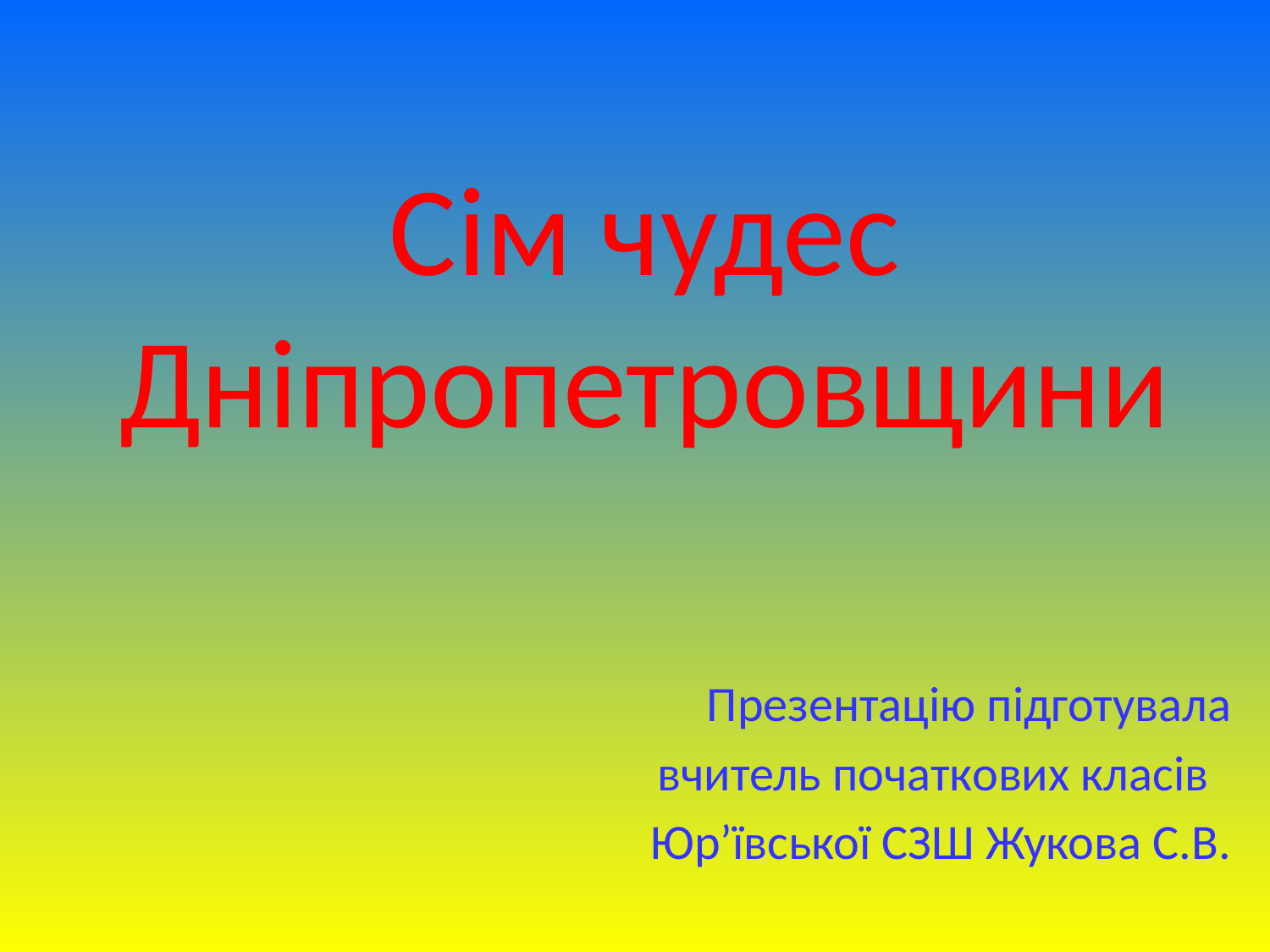

# Сім чудес Дніпропетровщини
 Презентацію підготувала
вчитель початкових класів
Юр’ївської СЗШ Жукова С.В.